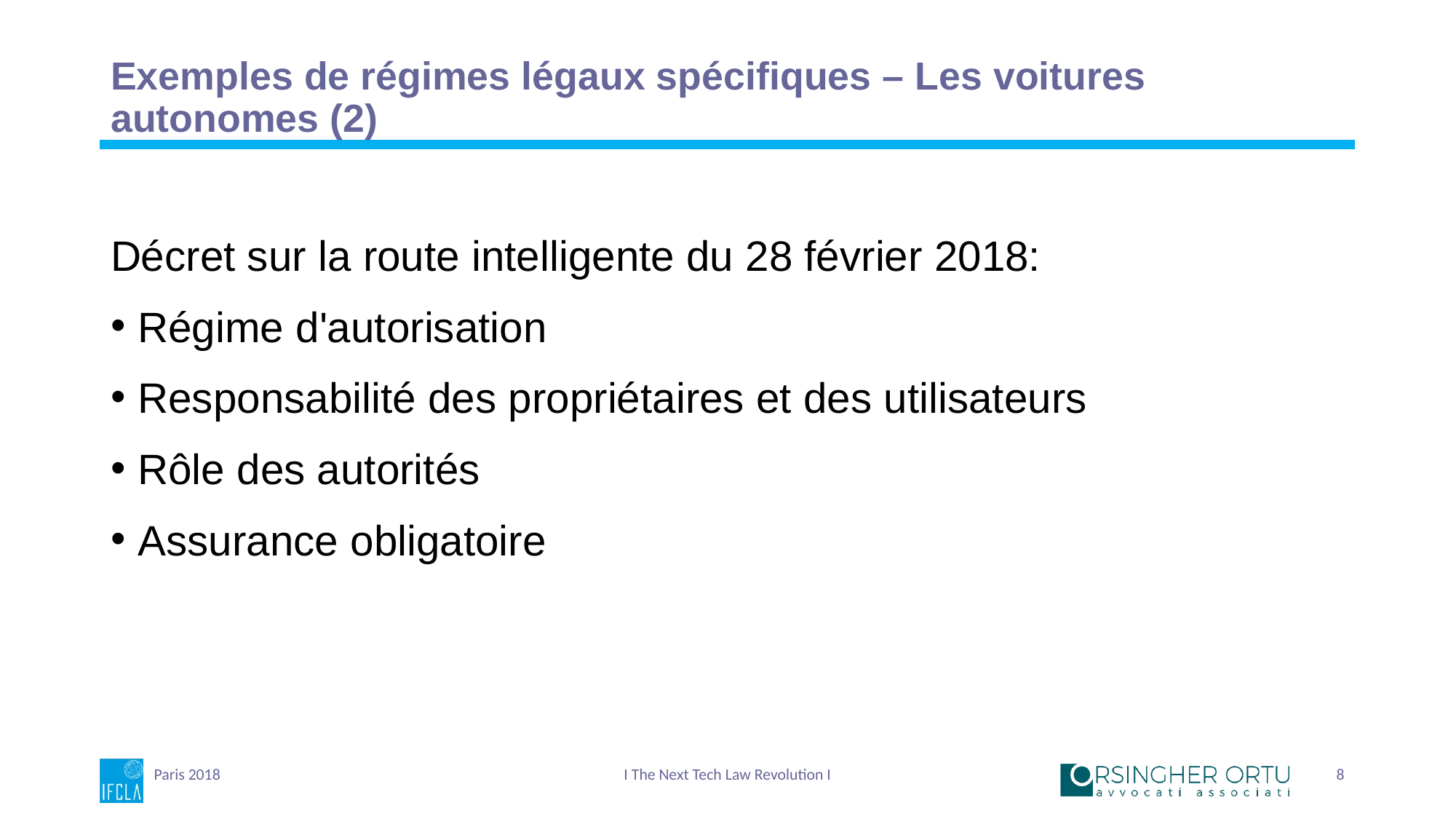

# Exemples de régimes légaux spécifiques – Les voitures autonomes (2)
Décret sur la route intelligente du 28 février 2018:
Régime d'autorisation
Responsabilité des propriétaires et des utilisateurs
Rôle des autorités
Assurance obligatoire
Paris 2018
I The Next Tech Law Revolution I
8